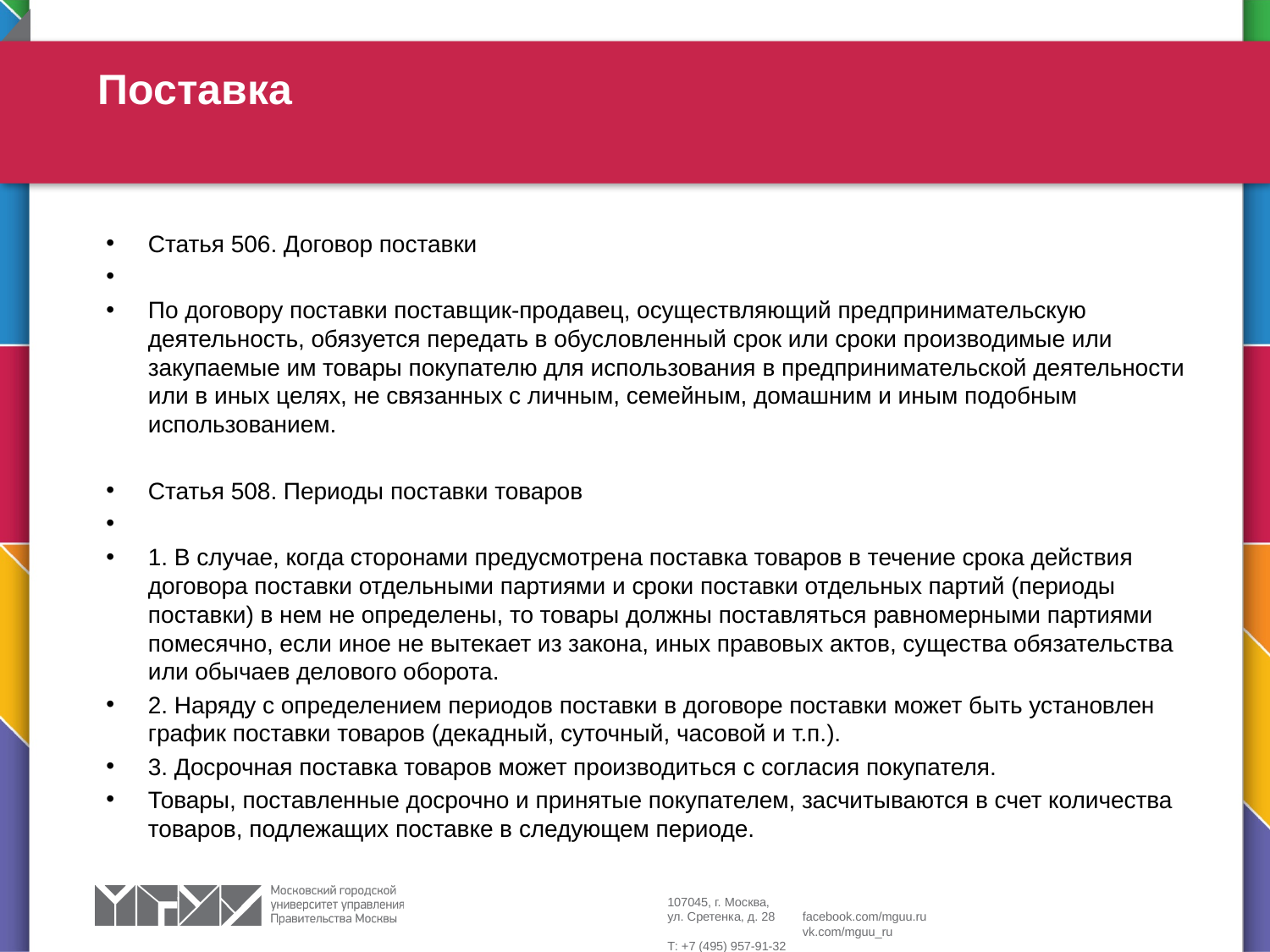

# Поставка
Статья 506. Договор поставки

По договору поставки поставщик-продавец, осуществляющий предпринимательскую деятельность, обязуется передать в обусловленный срок или сроки производимые или закупаемые им товары покупателю для использования в предпринимательской деятельности или в иных целях, не связанных с личным, семейным, домашним и иным подобным использованием.

Статья 508. Периоды поставки товаров

1. В случае, когда сторонами предусмотрена поставка товаров в течение срока действия договора поставки отдельными партиями и сроки поставки отдельных партий (периоды поставки) в нем не определены, то товары должны поставляться равномерными партиями помесячно, если иное не вытекает из закона, иных правовых актов, существа обязательства или обычаев делового оборота.
2. Наряду с определением периодов поставки в договоре поставки может быть установлен график поставки товаров (декадный, суточный, часовой и т.п.).
3. Досрочная поставка товаров может производиться с согласия покупателя.
Товары, поставленные досрочно и принятые покупателем, засчитываются в счет количества товаров, подлежащих поставке в следующем периоде.